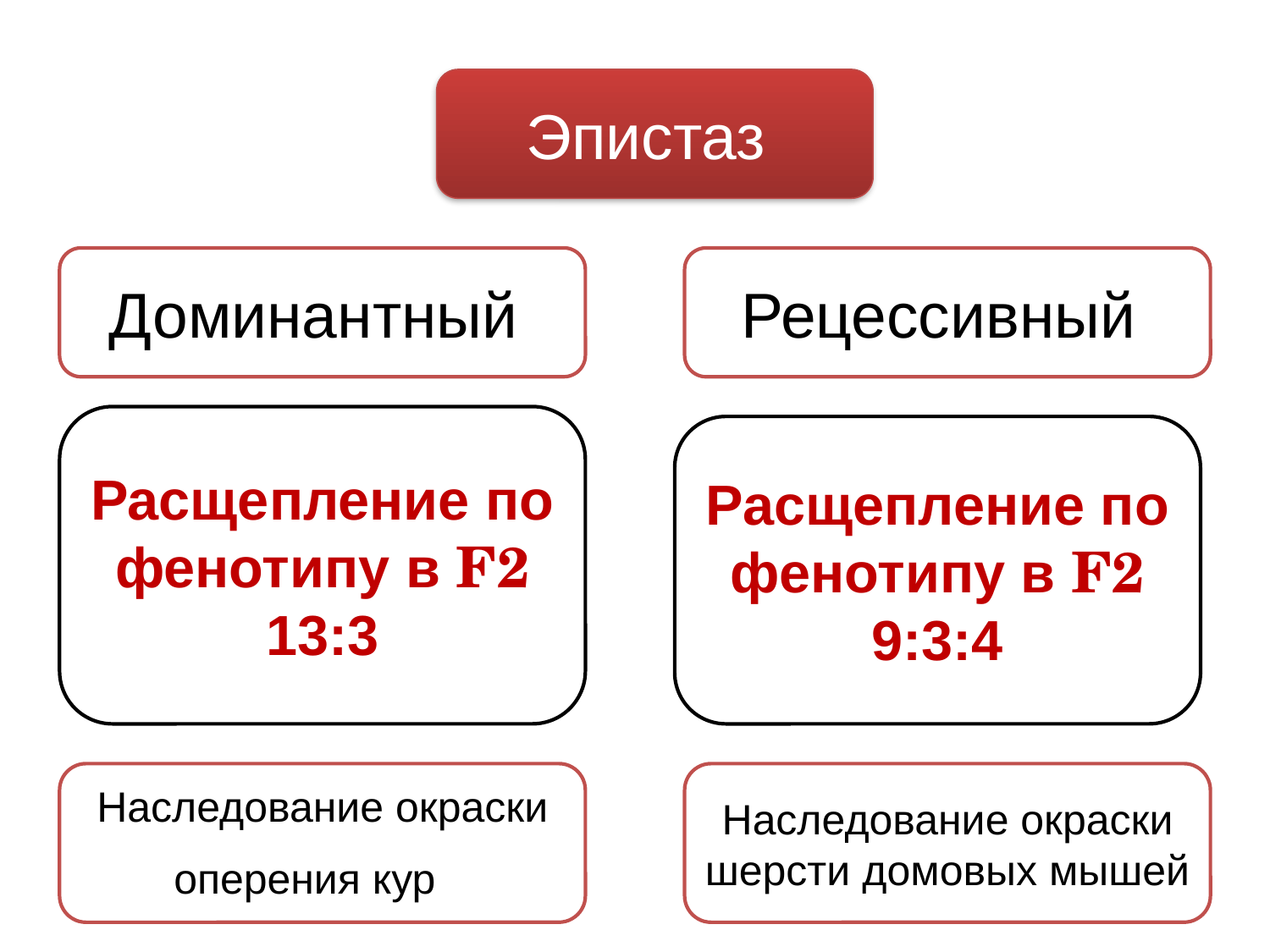

Эпистаз
Доминантный
Рецессивный
Расщепление по фенотипу в F2 13:3
Расщепление по фенотипу в F2 9:3:4
Наследование окраски оперения кур
Наследование окраски шерсти домовых мышей